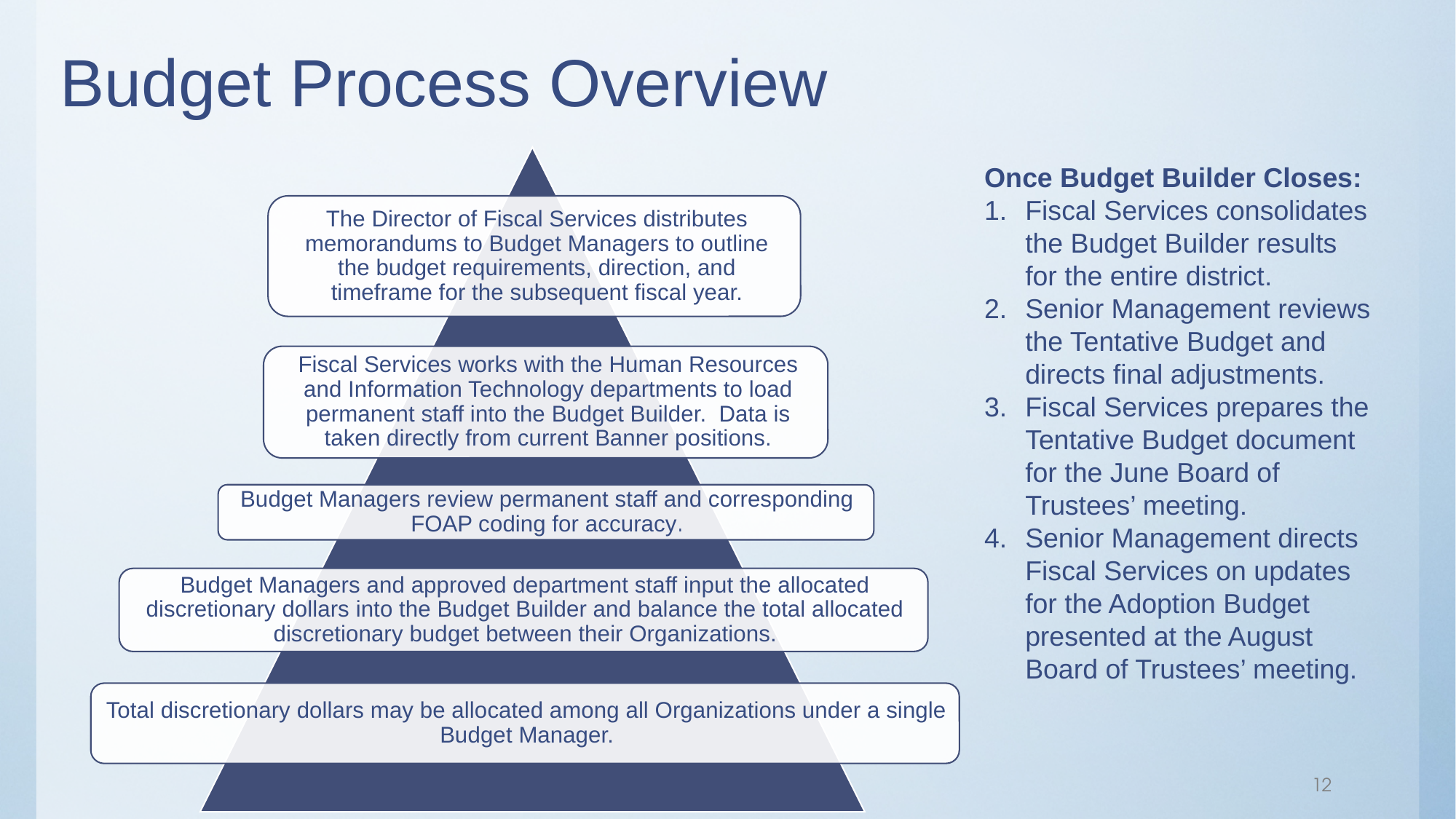

# Budget Process Overview
The Director of Fiscal Services distributes memorandums to Budget Managers to outline the budget requirements, direction, and timeframe for the subsequent fiscal year.
Fiscal Services works with the Human Resources and Information Technology departments to load permanent staff into the Budget Builder.  Data is taken directly from current Banner positions.
Budget Managers review permanent staff and corresponding FOAP coding for accuracy.
Budget Managers and approved department staff input the allocated discretionary dollars into the Budget Builder and balance the total allocated discretionary budget between their Organizations.
Total discretionary dollars may be allocated among all Organizations under a single Budget Manager.
Once Budget Builder Closes:
Fiscal Services consolidates the Budget Builder results for the entire district.
Senior Management reviews the Tentative Budget and directs final adjustments.
Fiscal Services prepares the Tentative Budget document for the June Board of Trustees’ meeting.
Senior Management directs Fiscal Services on updates for the Adoption Budget presented at the August Board of Trustees’ meeting.
12